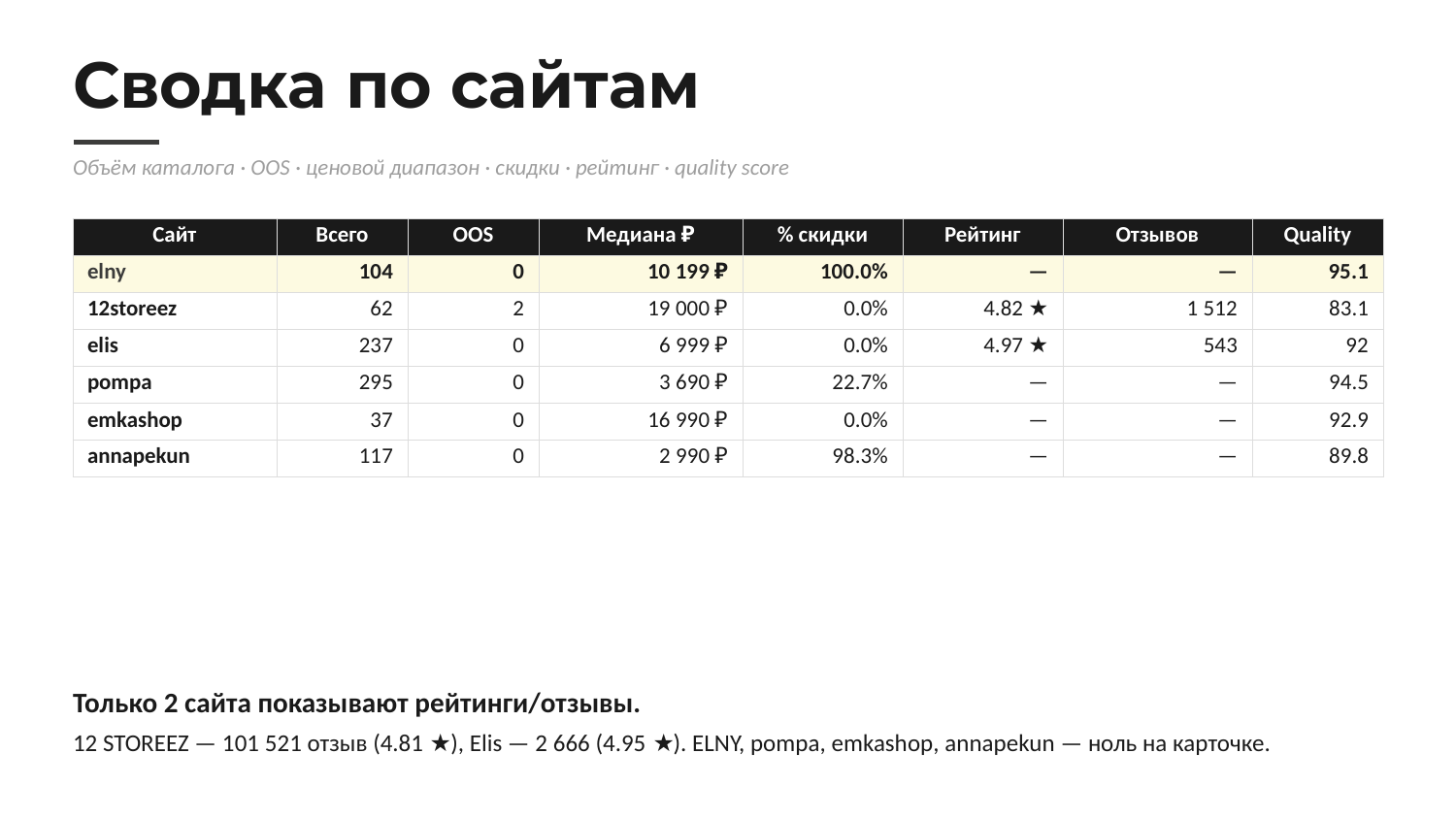

Сводка по сайтам

Объём каталога · OOS · ценовой диапазон · скидки · рейтинг · quality score
| Сайт | Всего | OOS | Медиана ₽ | % скидки | Рейтинг | Отзывов | Quality |
| --- | --- | --- | --- | --- | --- | --- | --- |
| elny | 104 | 0 | 10 199 ₽ | 100.0% | — | — | 95.1 |
| 12storeez | 62 | 2 | 19 000 ₽ | 0.0% | 4.82 ★ | 1 512 | 83.1 |
| elis | 237 | 0 | 6 999 ₽ | 0.0% | 4.97 ★ | 543 | 92 |
| pompa | 295 | 0 | 3 690 ₽ | 22.7% | — | — | 94.5 |
| emkashop | 37 | 0 | 16 990 ₽ | 0.0% | — | — | 92.9 |
| annapekun | 117 | 0 | 2 990 ₽ | 98.3% | — | — | 89.8 |
Только 2 сайта показывают рейтинги/отзывы.
12 STOREEZ — 101 521 отзыв (4.81 ★), Elis — 2 666 (4.95 ★). ELNY, pompa, emkashop, annapekun — ноль на карточке.